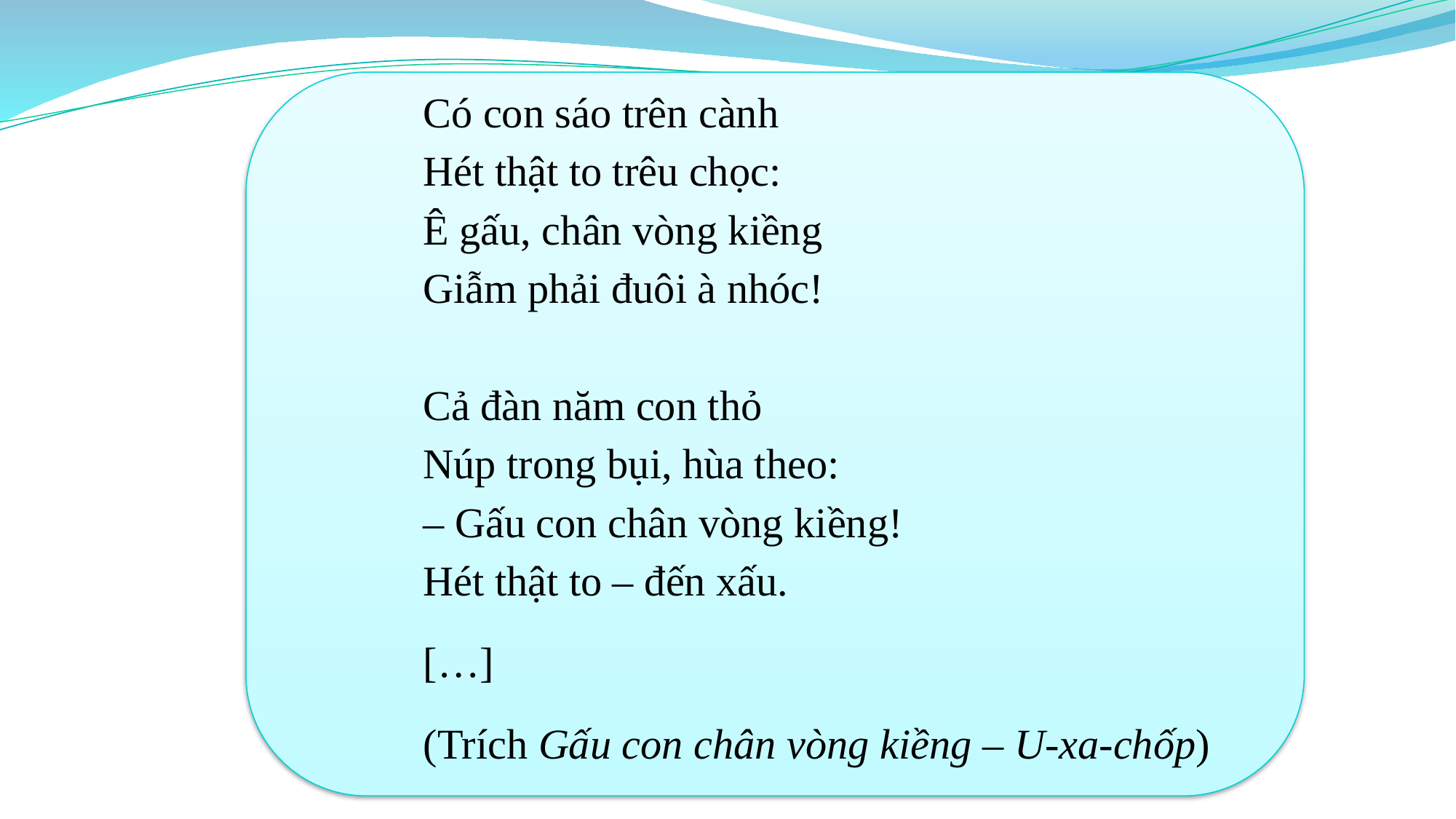

Có con sáo trên cành
Hét thật to trêu chọc:
Ê gấu, chân vòng kiềng
Giẫm phải đuôi à nhóc!
Cả đàn năm con thỏ
Núp trong bụi, hùa theo:
– Gấu con chân vòng kiềng!
Hét thật to – đến xấu.
[…]
(Trích Gấu con chân vòng kiềng – U-xa-chốp)